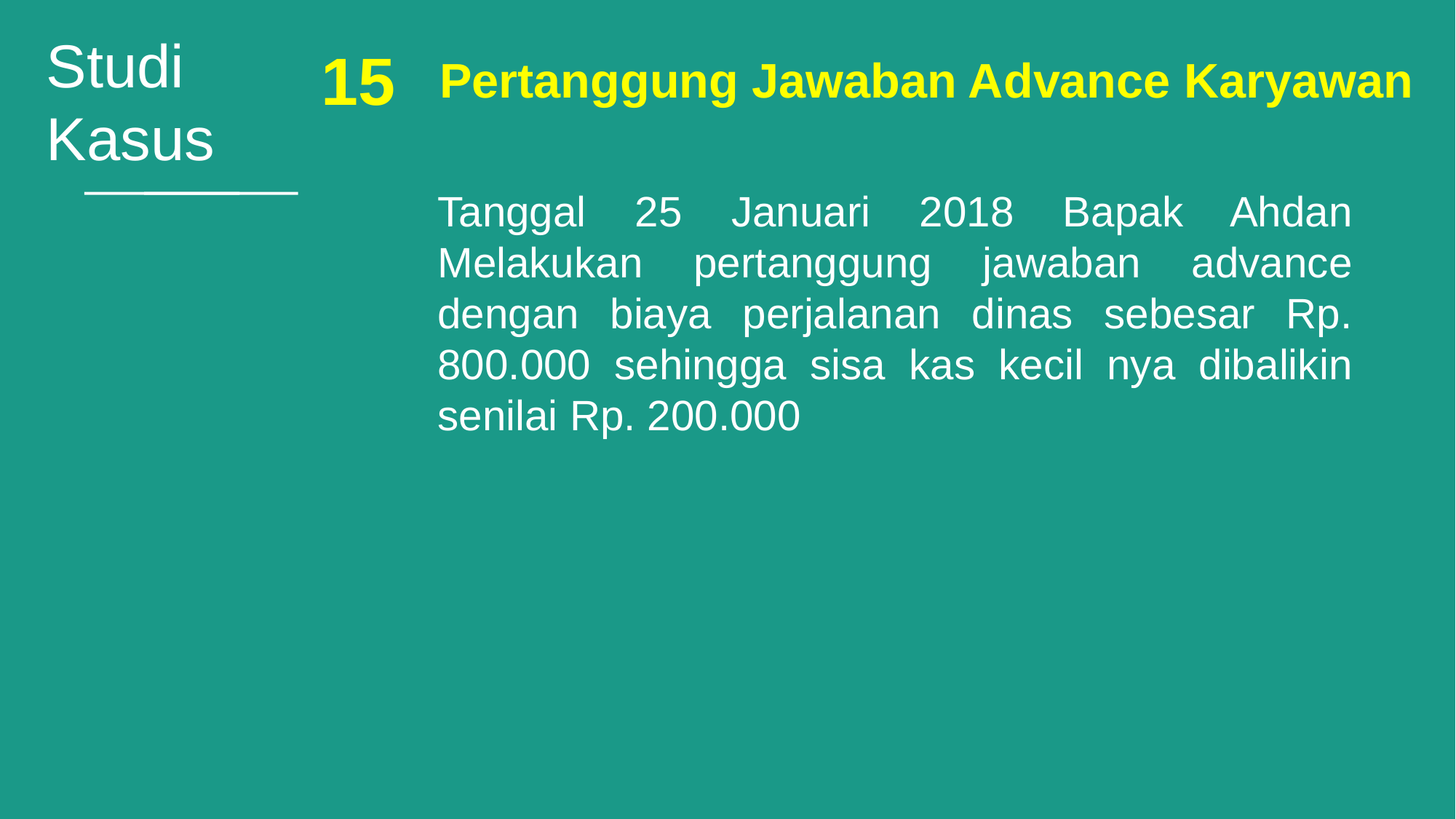

Studi
Kasus
15
Pertanggung Jawaban Advance Karyawan
Tanggal 25 Januari 2018 Bapak Ahdan Melakukan pertanggung jawaban advance dengan biaya perjalanan dinas sebesar Rp. 800.000 sehingga sisa kas kecil nya dibalikin senilai Rp. 200.000